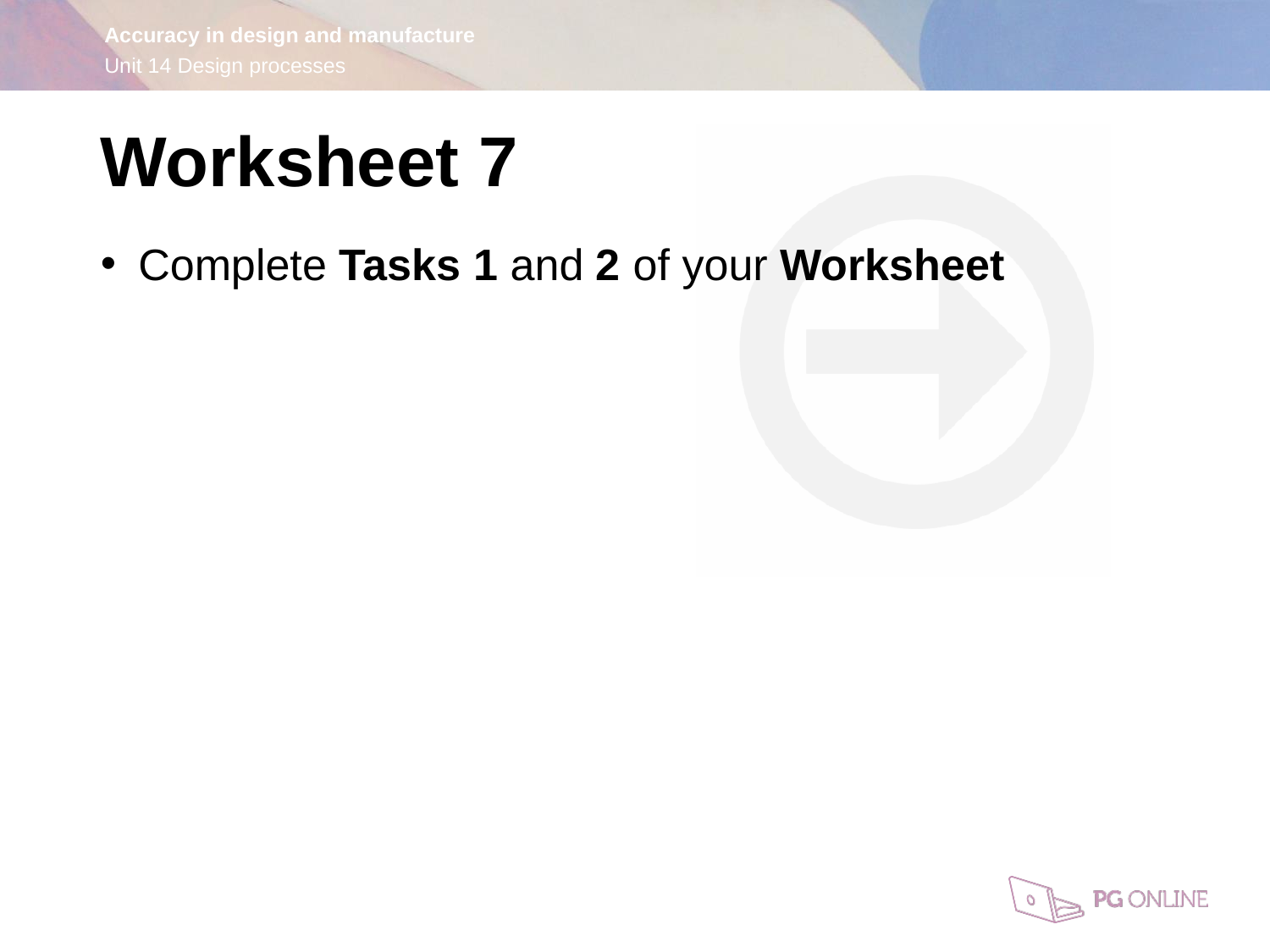

Worksheet 7
Complete Tasks 1 and 2 of your Worksheet